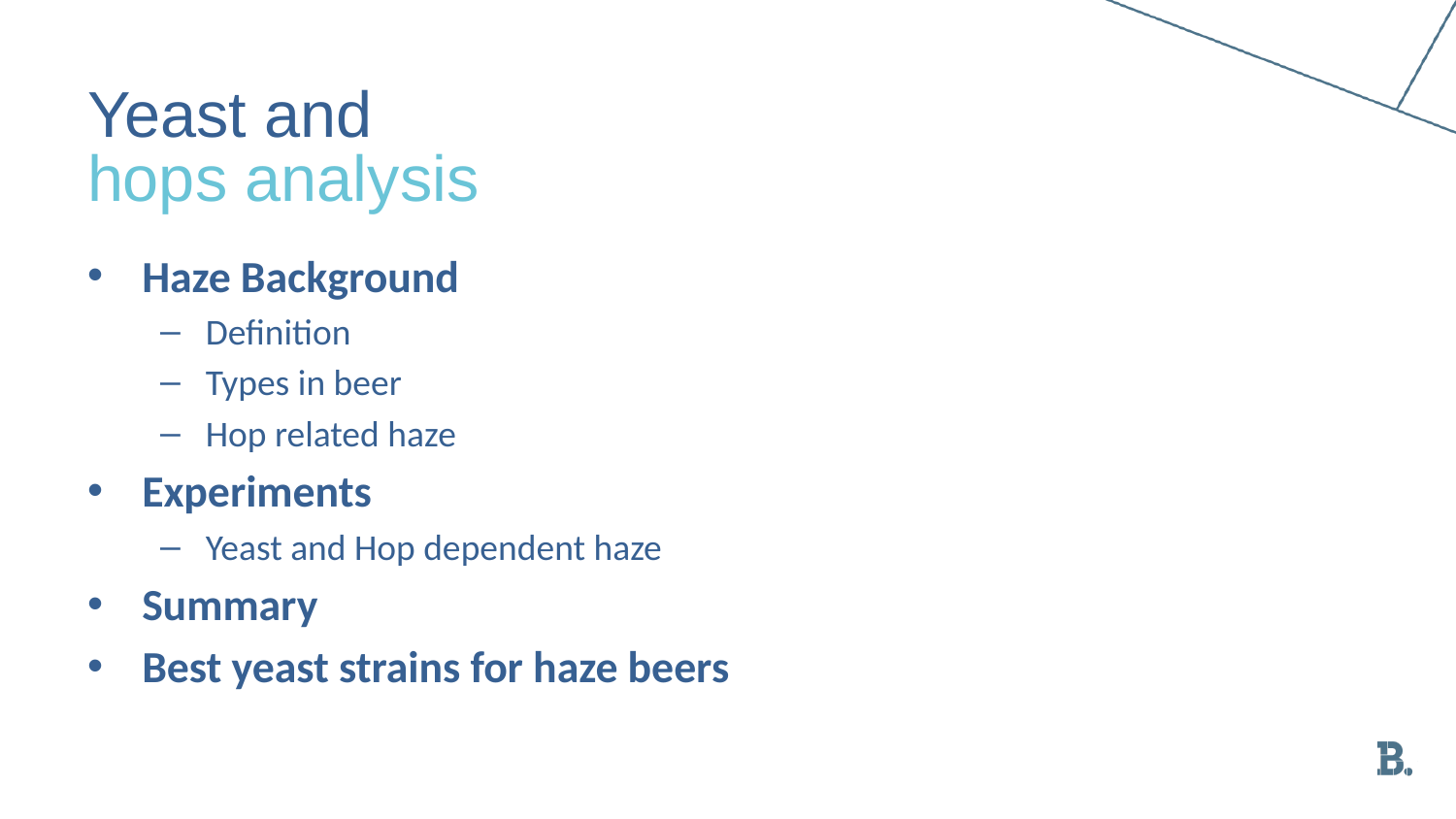

# Yeast and hops analysis
Haze Background
Definition
Types in beer
Hop related haze
Experiments
Yeast and Hop dependent haze
Summary
Best yeast strains for haze beers